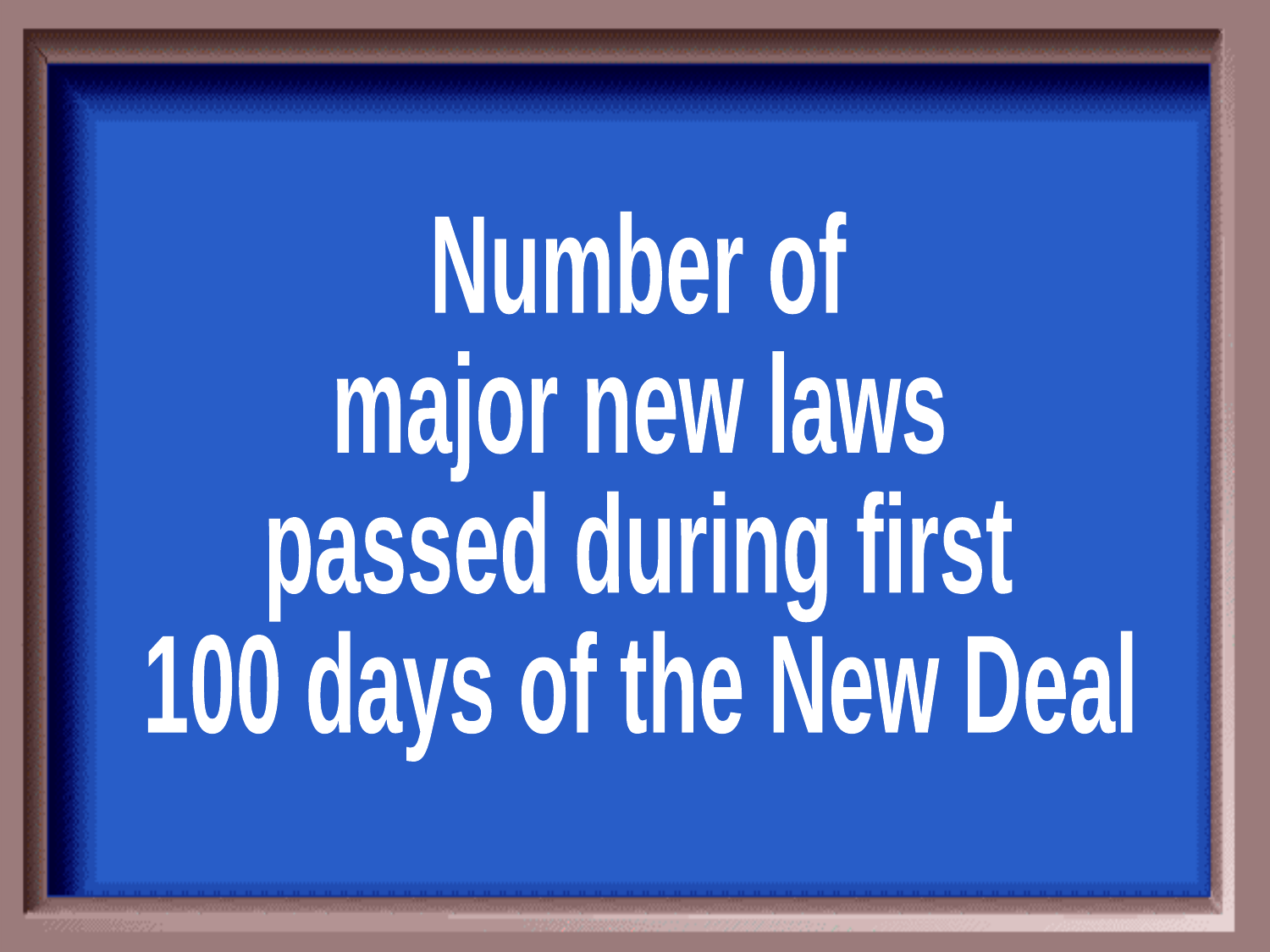

Number of
major new laws
passed during first
100 days of the New Deal